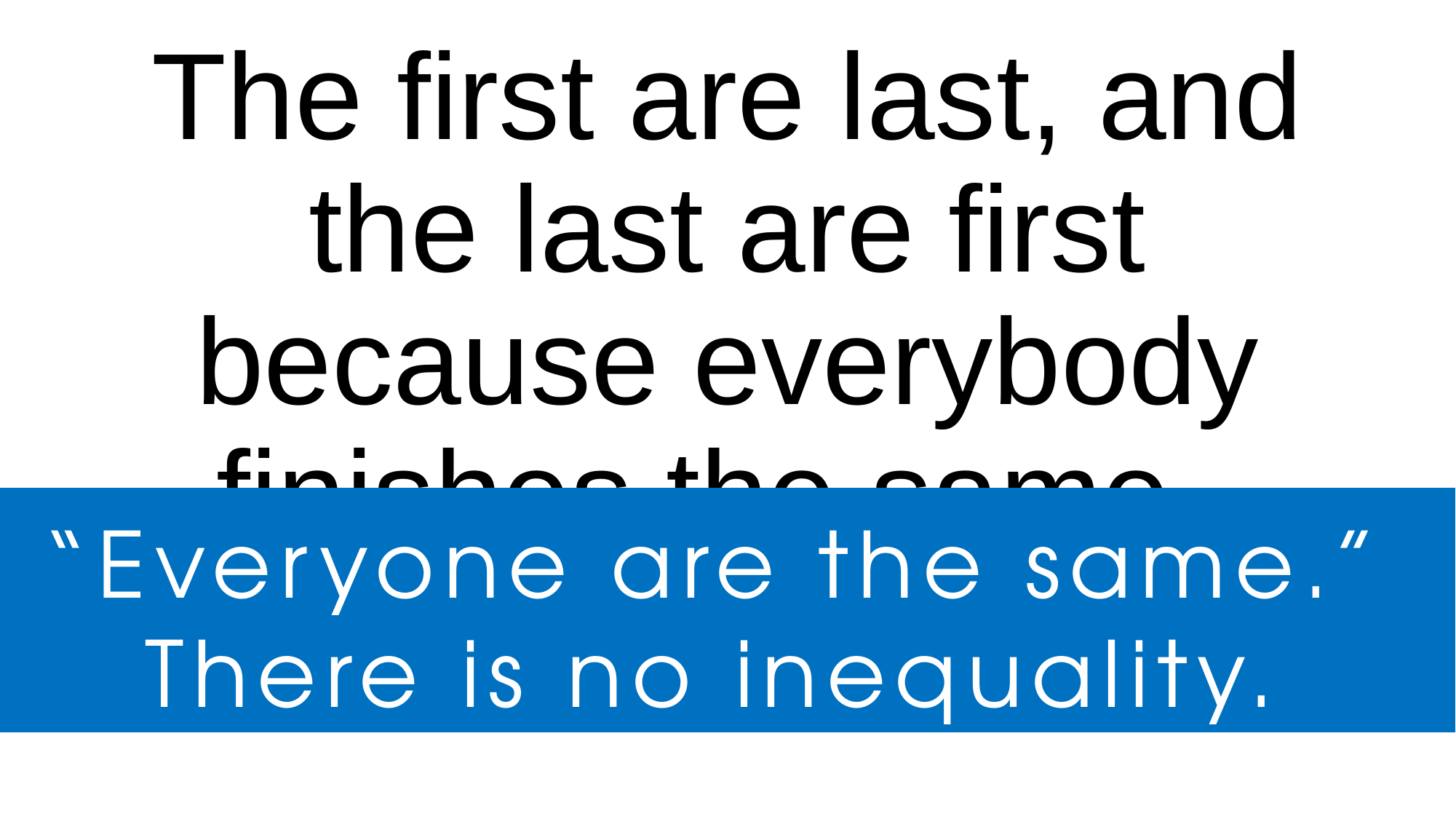

The first are last, and the last are first because everybody finishes the same.
“Everyone are the same.”
There is no inequality.